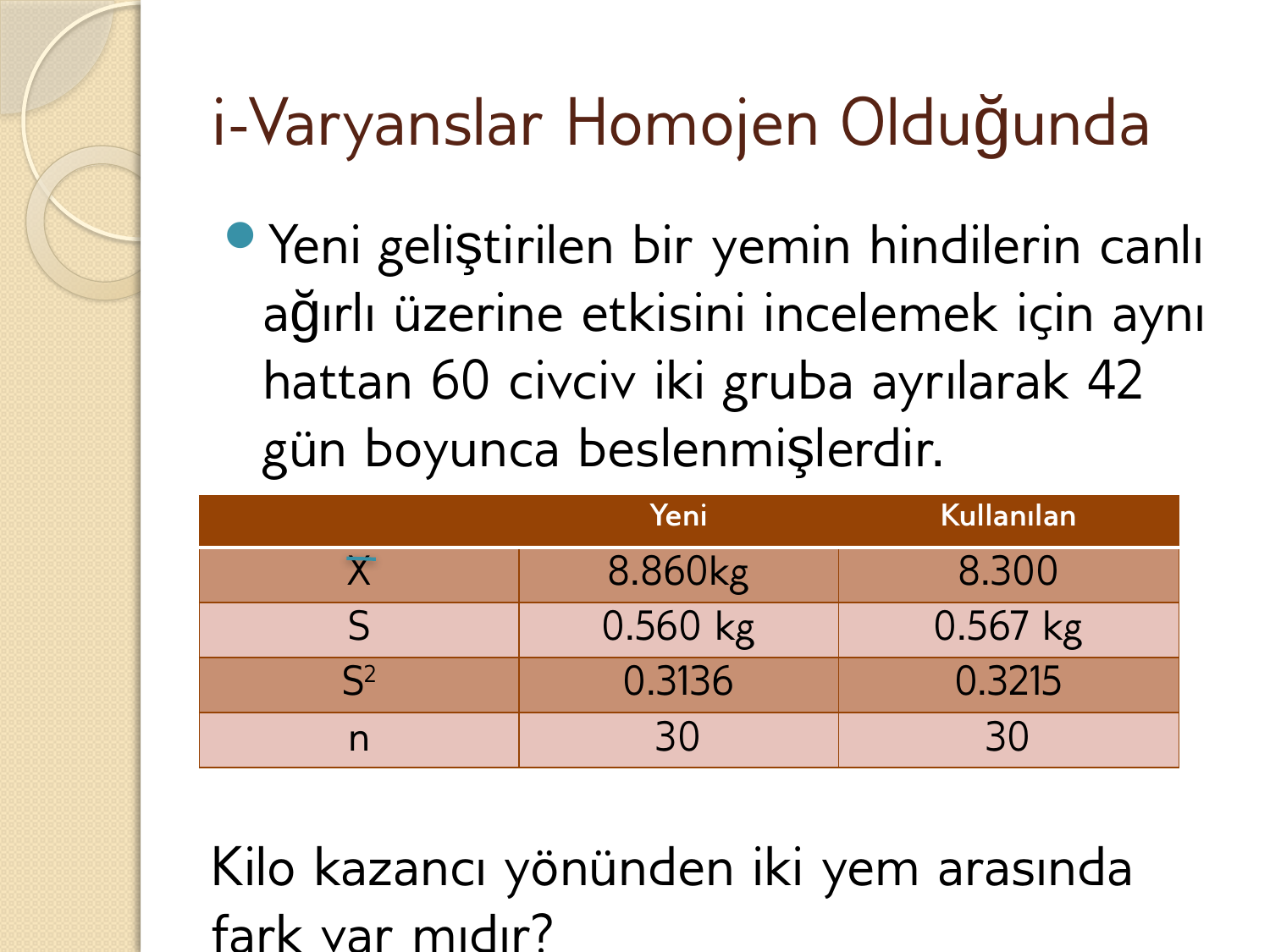

# i-Varyanslar Homojen Olduğunda
Yeni geliştirilen bir yemin hindilerin canlı ağırlı üzerine etkisini incelemek için aynı hattan 60 civciv iki gruba ayrılarak 42 gün boyunca beslenmişlerdir.

|  | Yeni | Kullanılan |
| --- | --- | --- |
| X | 8.860kg | 8.300 |
| S | 0.560 kg | 0.567 kg |
| S2 | 0.3136 | 0.3215 |
| n | 30 | 30 |
Kilo kazancı yönünden iki yem arasında fark var mıdır?